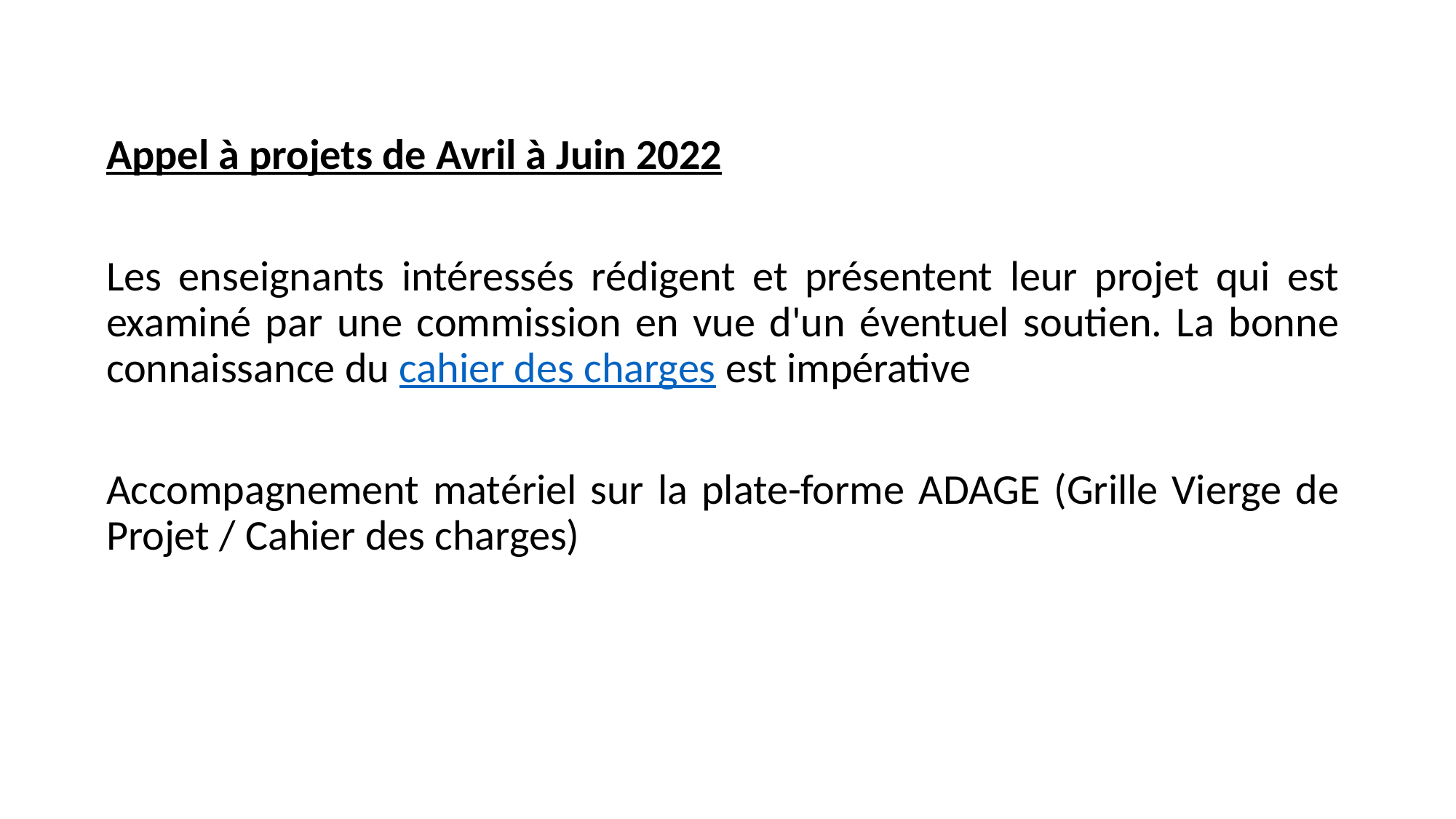

Appel à projets de Avril à Juin 2022

Les enseignants intéressés rédigent et présentent leur projet qui est examiné par une commission en vue d'un éventuel soutien. La bonne connaissance du cahier des charges est impérative

Accompagnement matériel sur la plate-forme ADAGE (Grille Vierge de Projet / Cahier des charges)